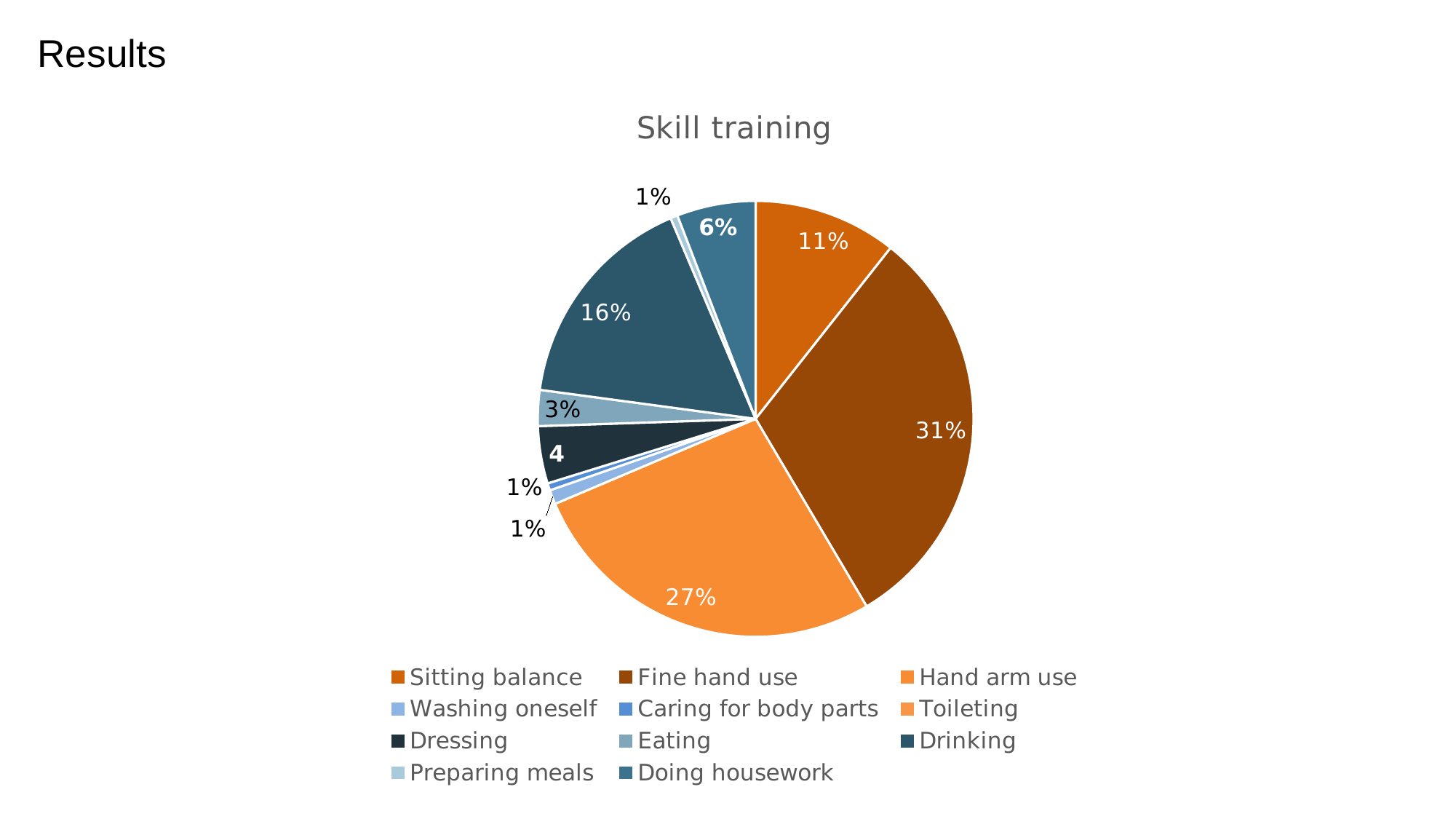

Results

### Chart: Skill training

| Category | % |
|---|---|
| Sitting balance  | 10.638297872340425 |
| Fine hand use  | 30.851063829787233 |
| Hand arm use | 27.127659574468083 |
| Washing oneself  | 1.0638297872340425 |
| Caring for body parts  | 0.5319148936170213 |
| Toileting  | 0.0 |
| Dressing  | 4.25531914893617 |
| Eating  | 2.6595744680851063 |
| Drinking  | 16.48936170212766 |
| Preparing meals | 0.5319148936170213 |
| Doing housework  | 5.851063829787234 |